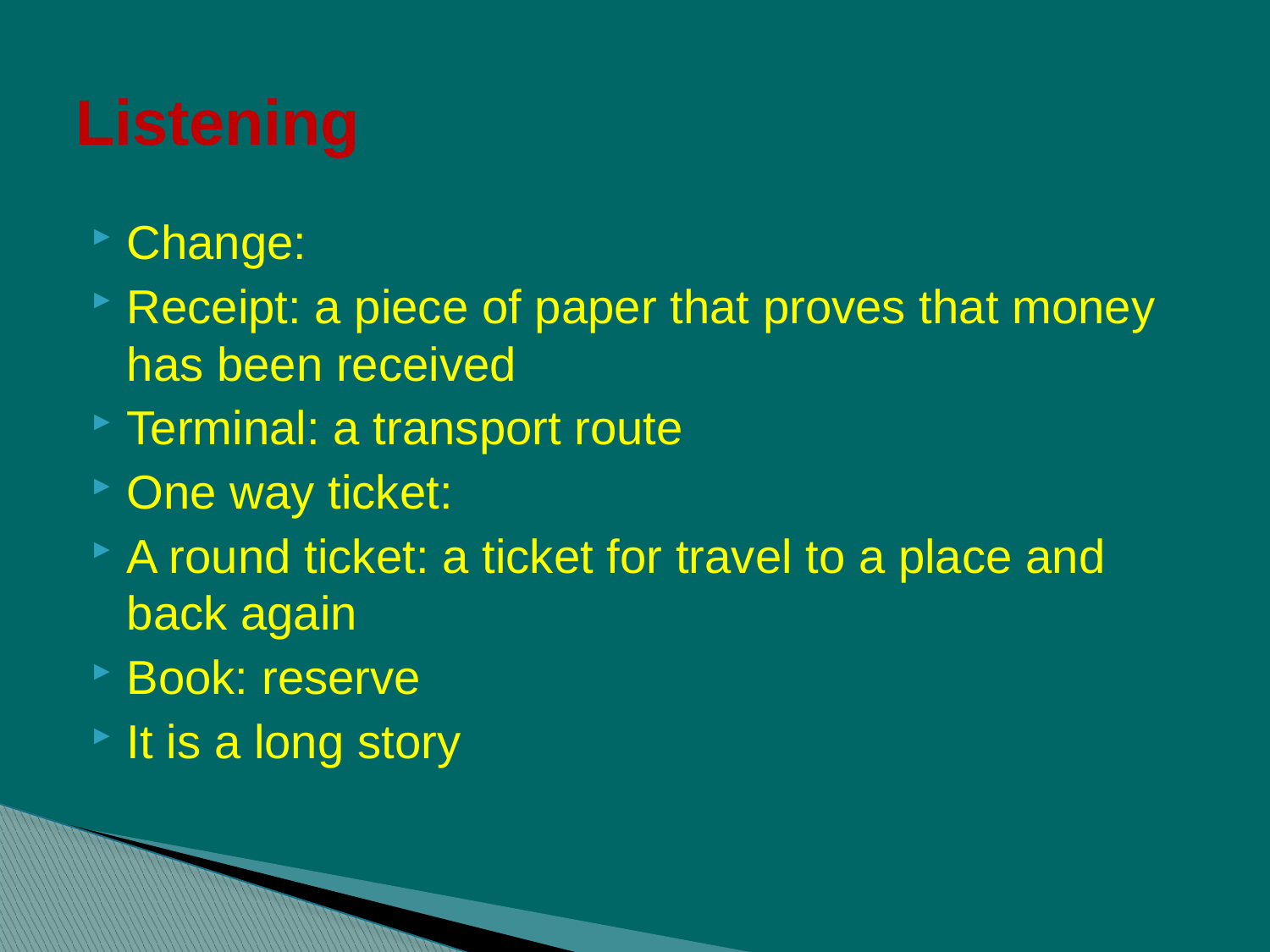

# Listening
Change:
Receipt: a piece of paper that proves that money has been received
Terminal: a transport route
One way ticket:
A round ticket: a ticket for travel to a place and back again
Book: reserve
It is a long story